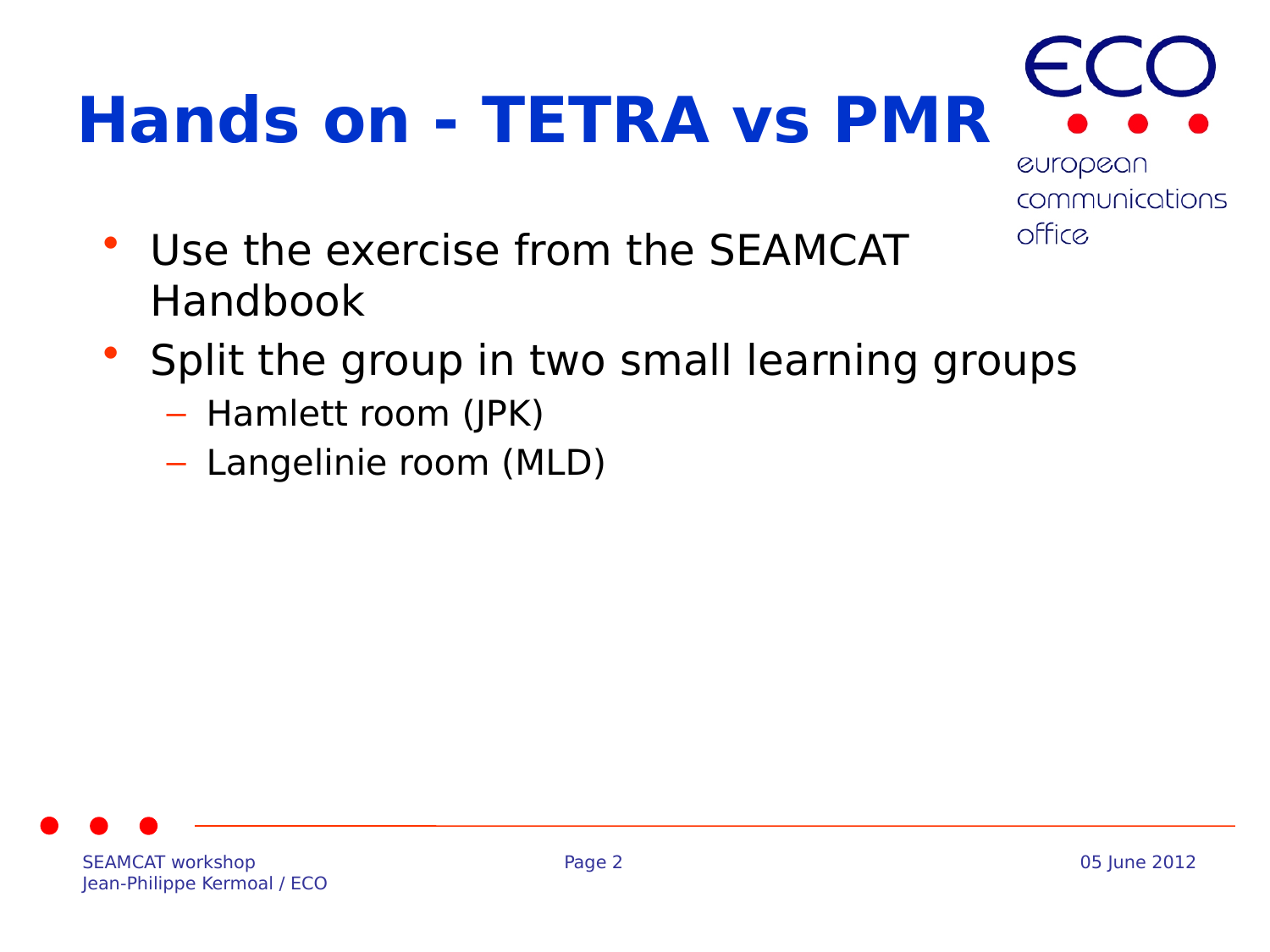

# Hands on - TETRA vs PMR
Use the exercise from the SEAMCAT Handbook
Split the group in two small learning groups
Hamlett room (JPK)
Langelinie room (MLD)